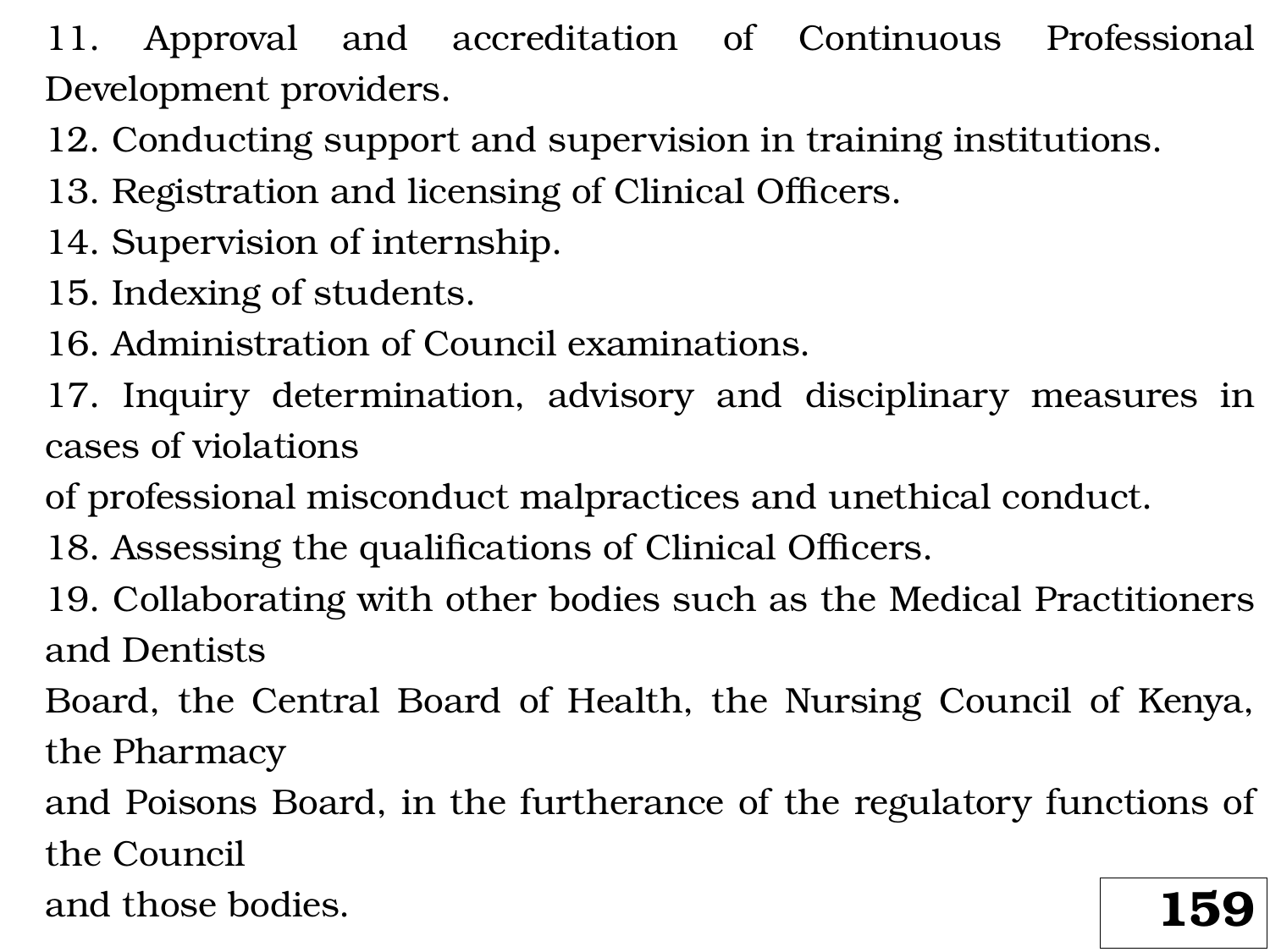

11. Approval and accreditation of Continuous Professional Development providers.
12. Conducting support and supervision in training institutions.
13. Registration and licensing of Clinical Officers.
14. Supervision of internship.
15. Indexing of students.
16. Administration of Council examinations.
17. Inquiry determination, advisory and disciplinary measures in cases of violations
of professional misconduct malpractices and unethical conduct.
18. Assessing the qualifications of Clinical Officers.
19. Collaborating with other bodies such as the Medical Practitioners and Dentists
Board, the Central Board of Health, the Nursing Council of Kenya, the Pharmacy
and Poisons Board, in the furtherance of the regulatory functions of the Council
and those bodies.

159